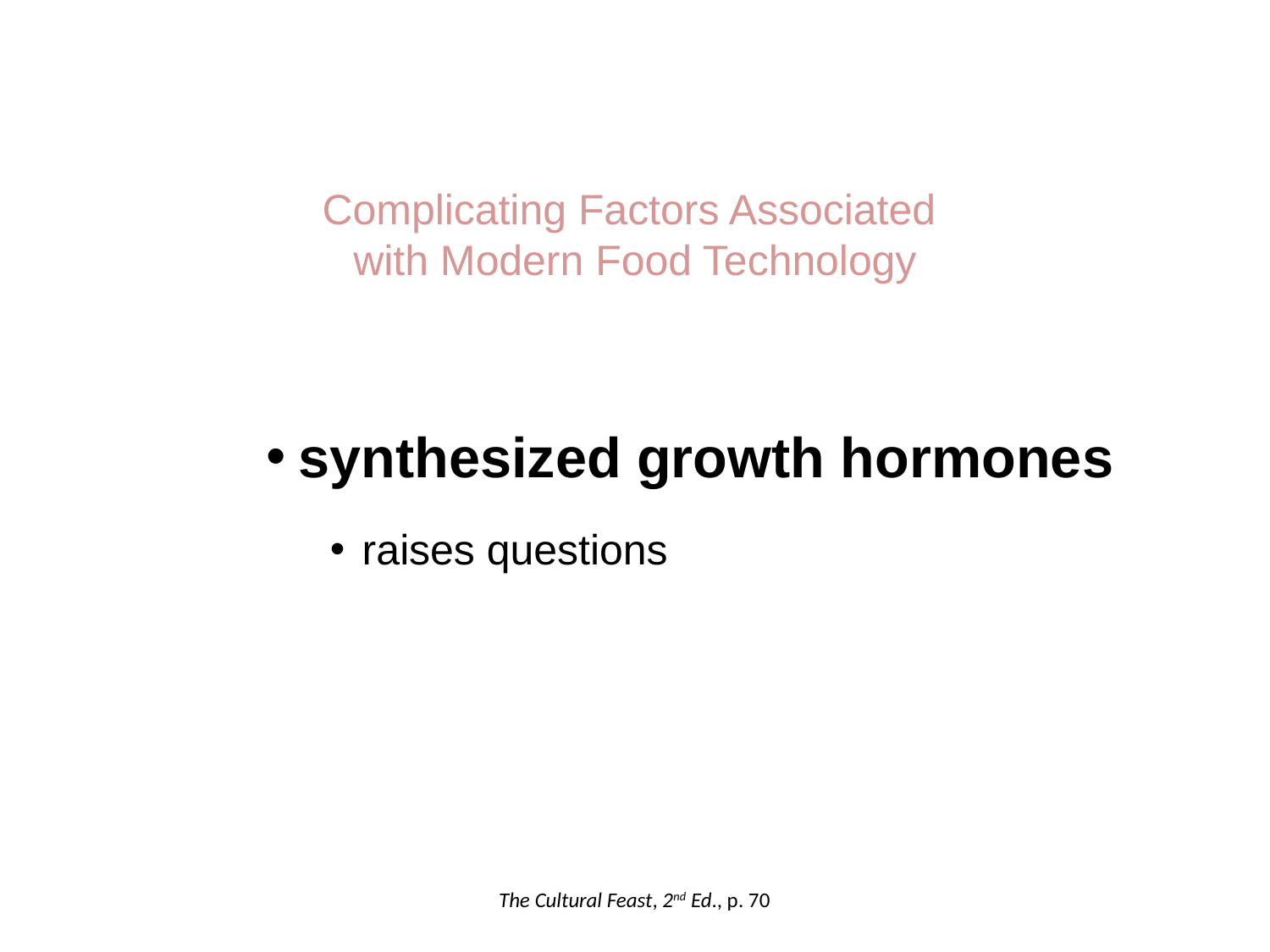

Complicating Factors Associated
with Modern Food Technology

synthesized growth hormones

raises questions
The Cultural Feast, 2nd Ed., p. 70